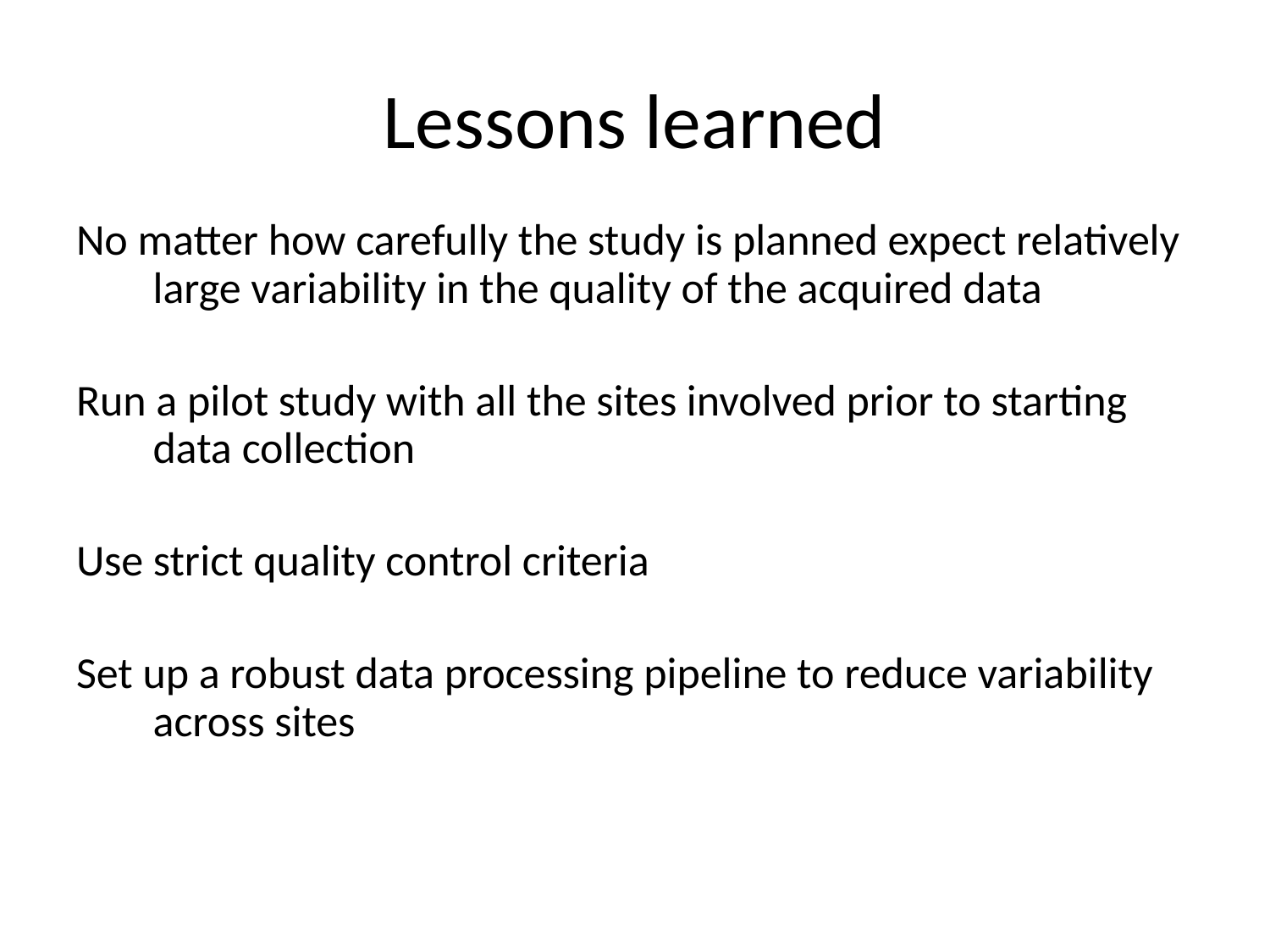

# Lessons learned
No matter how carefully the study is planned expect relatively large variability in the quality of the acquired data

Run a pilot study with all the sites involved prior to starting data collection

Use strict quality control criteria

Set up a robust data processing pipeline to reduce variability across sites